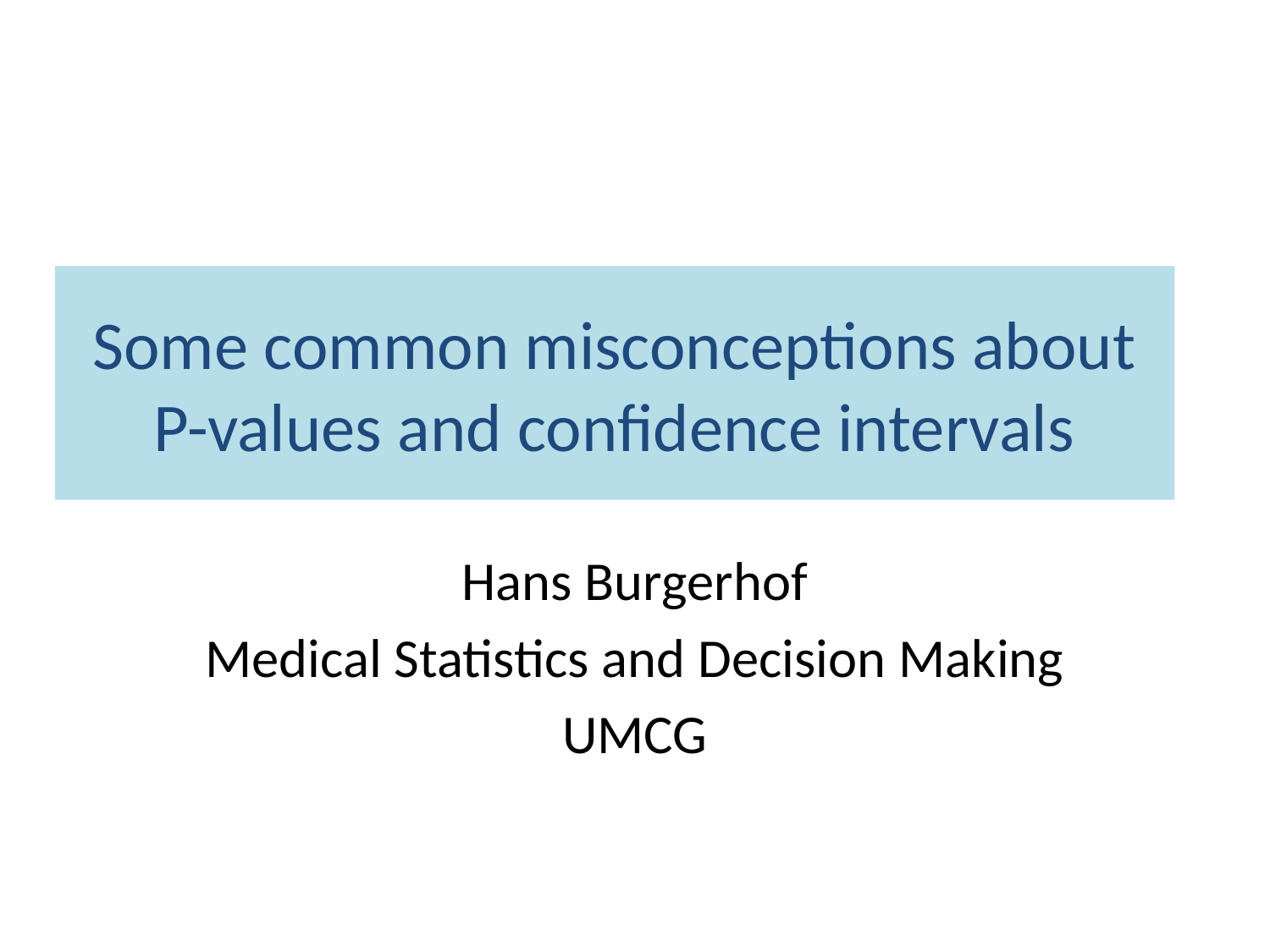

# Some common misconceptions about P-values and confidence intervals
Hans Burgerhof
Medical Statistics and Decision Making
UMCG